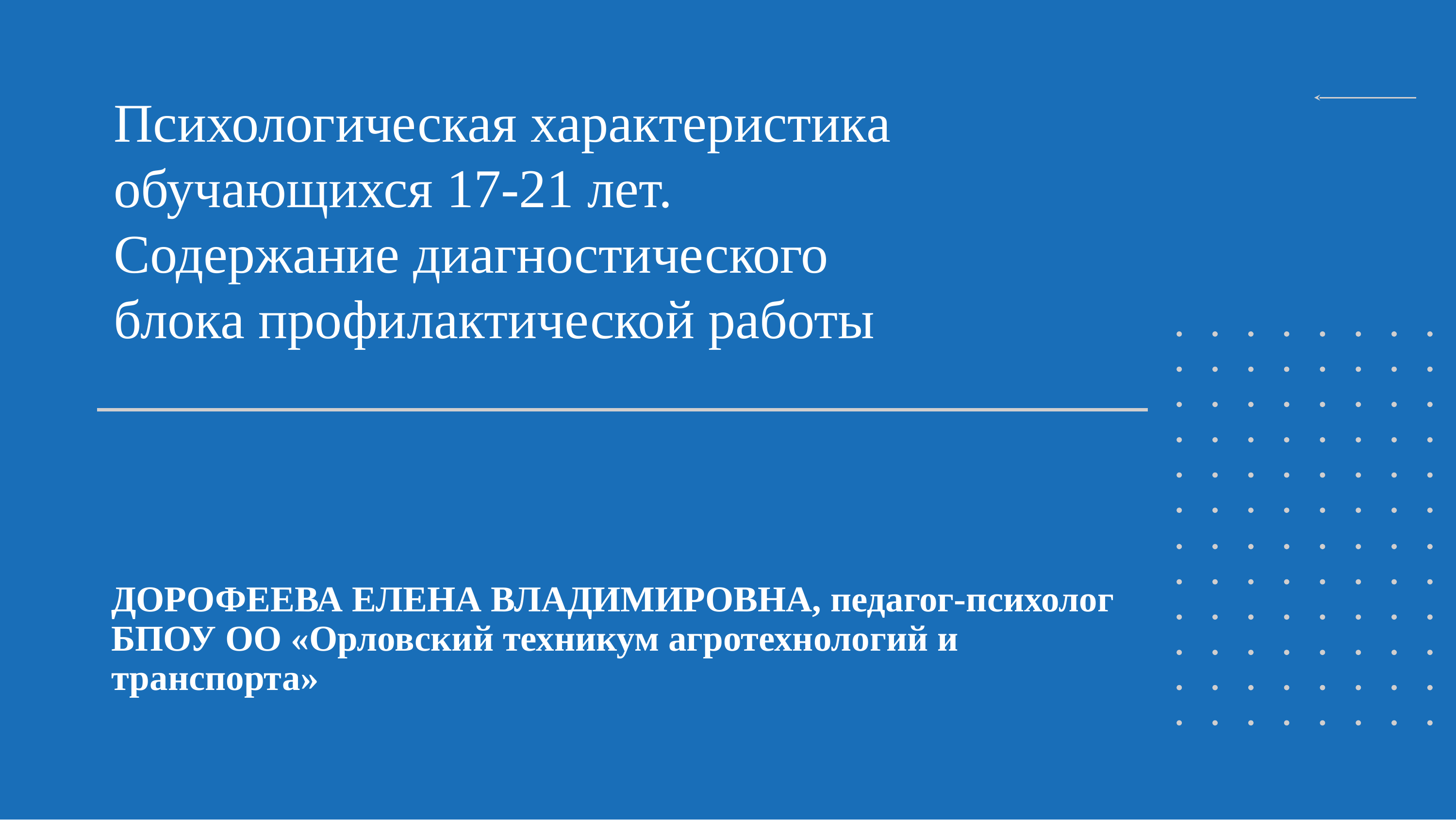

Психологическая характеристика обучающихся 17-21 лет.
Содержание диагностического блока профилактической работы

ДОРОФЕЕВА ЕЛЕНА ВЛАДИМИРОВНА, педагог-психолог БПОУ ОО «Орловский техникум агротехнологий и транспорта»